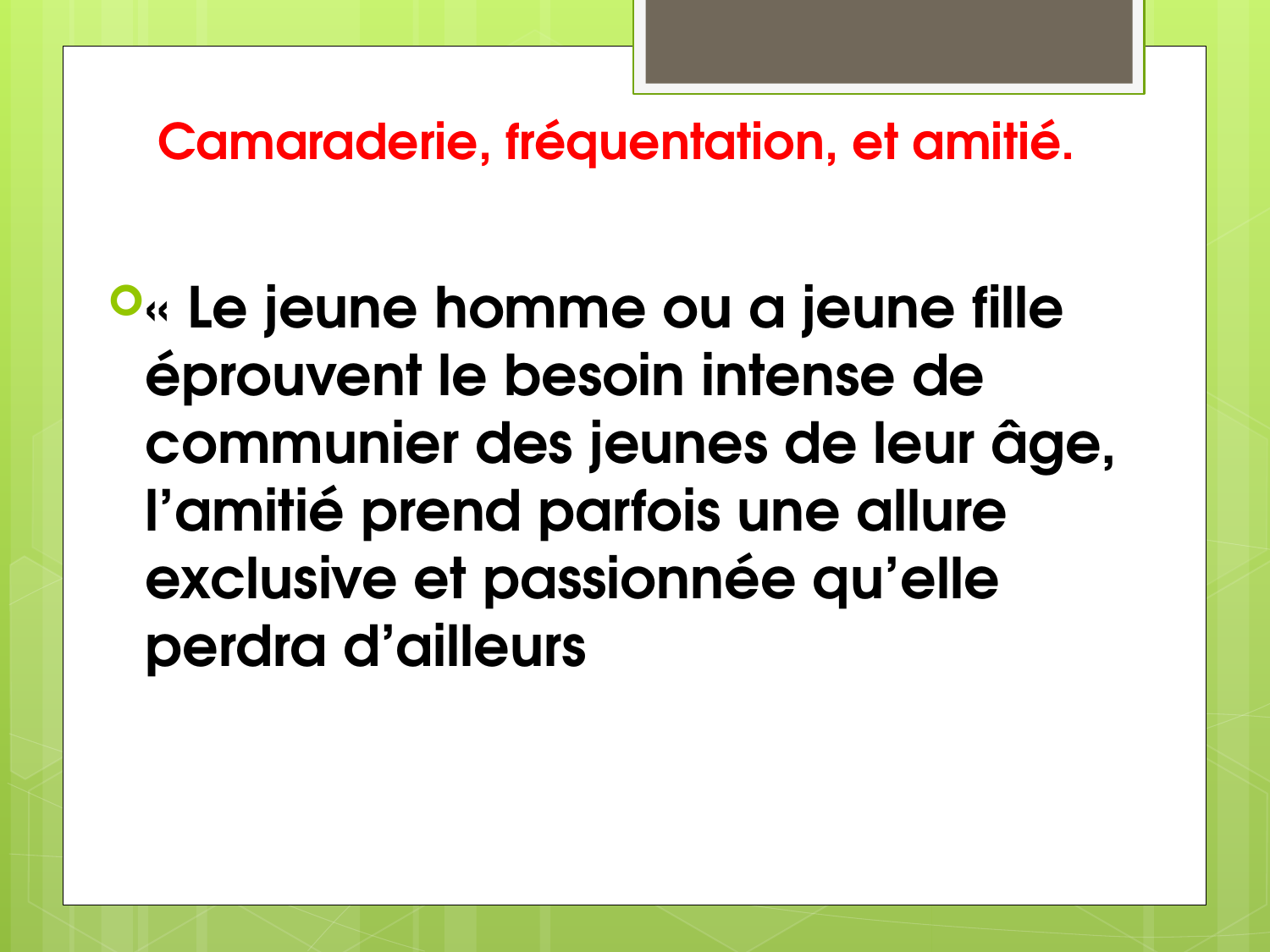

# Camaraderie, fréquentation, et amitié.

« Le jeune homme ou a jeune fille éprouvent le besoin intense de communier des jeunes de leur âge, l’amitié prend parfois une allure exclusive et passionnée qu’elle perdra d’ailleurs